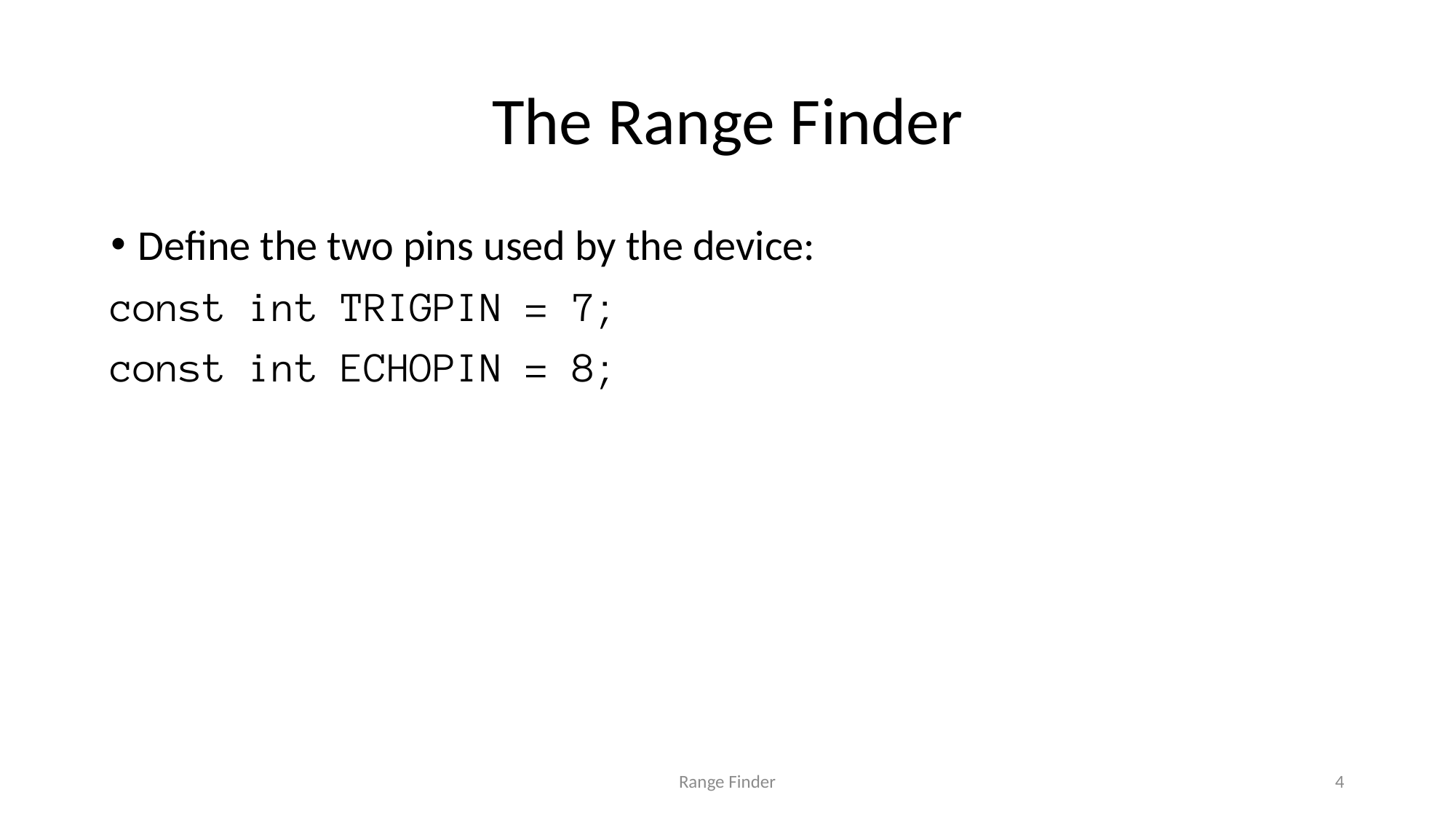

# The Range Finder
Define the two pins used by the device:
const int TRIGPIN = 7;
const int ECHOPIN = 8;

Range Finder
4